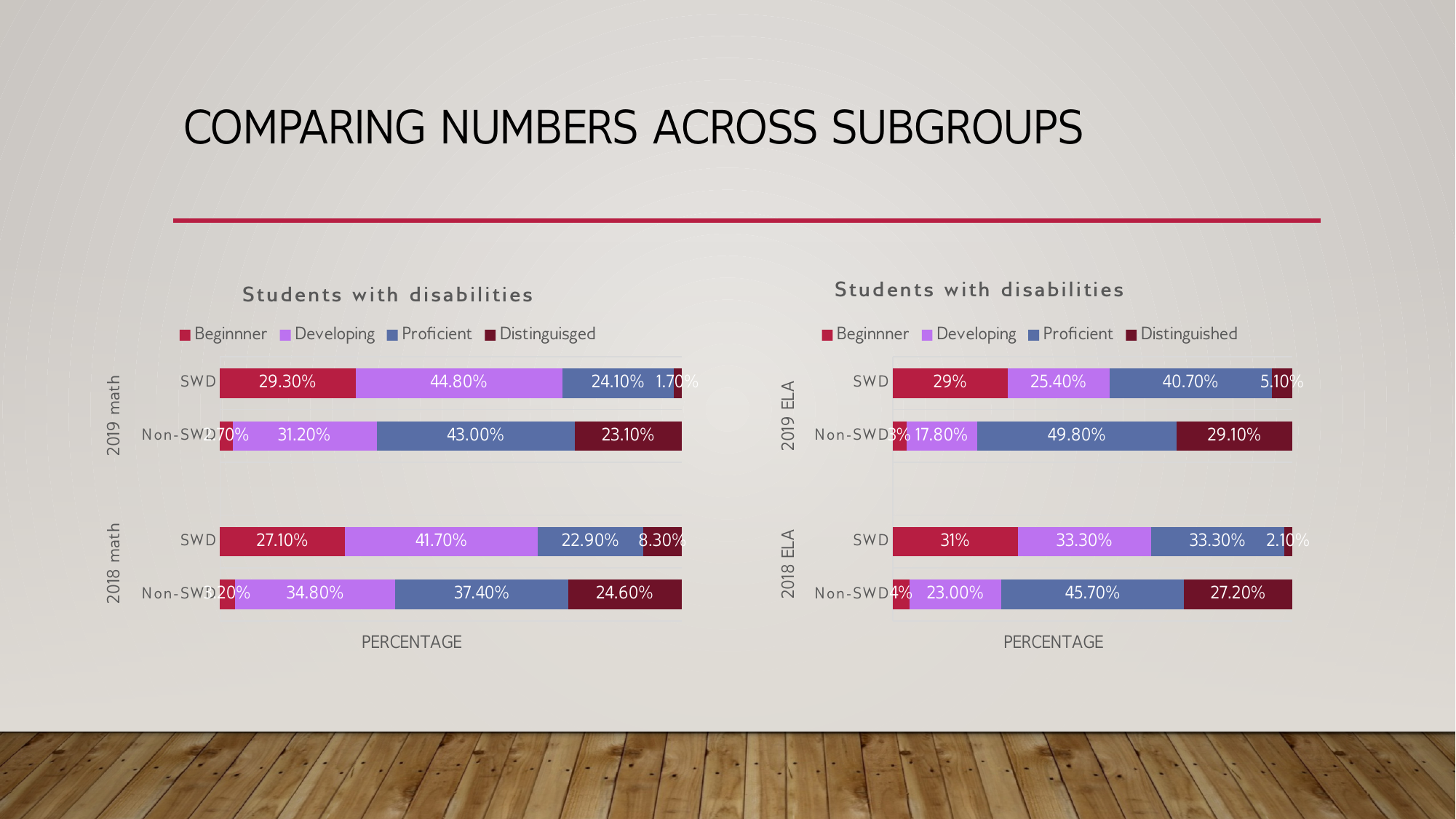

# Comparing Numbers Across Subgroups

### Chart: Students with disabilities

| Category | Beginnner | Developing | Proficient | Distinguisged |
|---|---|---|---|---|
| Non-SWD | 0.032 | 0.348 | 0.374 | 0.246 |
| SWD | 0.271 | 0.417 | 0.229 | 0.083 |
|  | None | None | None | None |
| Non-SWD | 0.027 | 0.312 | 0.43 | 0.231 |
| SWD | 0.293 | 0.448 | 0.241 | 0.017 |

### Chart: Students with disabilities

| Category | Beginnner | Developing | Proficient | Distinguished |
|---|---|---|---|---|
| Non-SWD | 0.042 | 0.23 | 0.457 | 0.272 |
| SWD | 0.313 | 0.333 | 0.333 | 0.021 |
|  | None | None | None | None |
| Non-SWD | 0.034 | 0.178 | 0.498 | 0.291 |
| SWD | 0.288 | 0.254 | 0.407 | 0.051 |